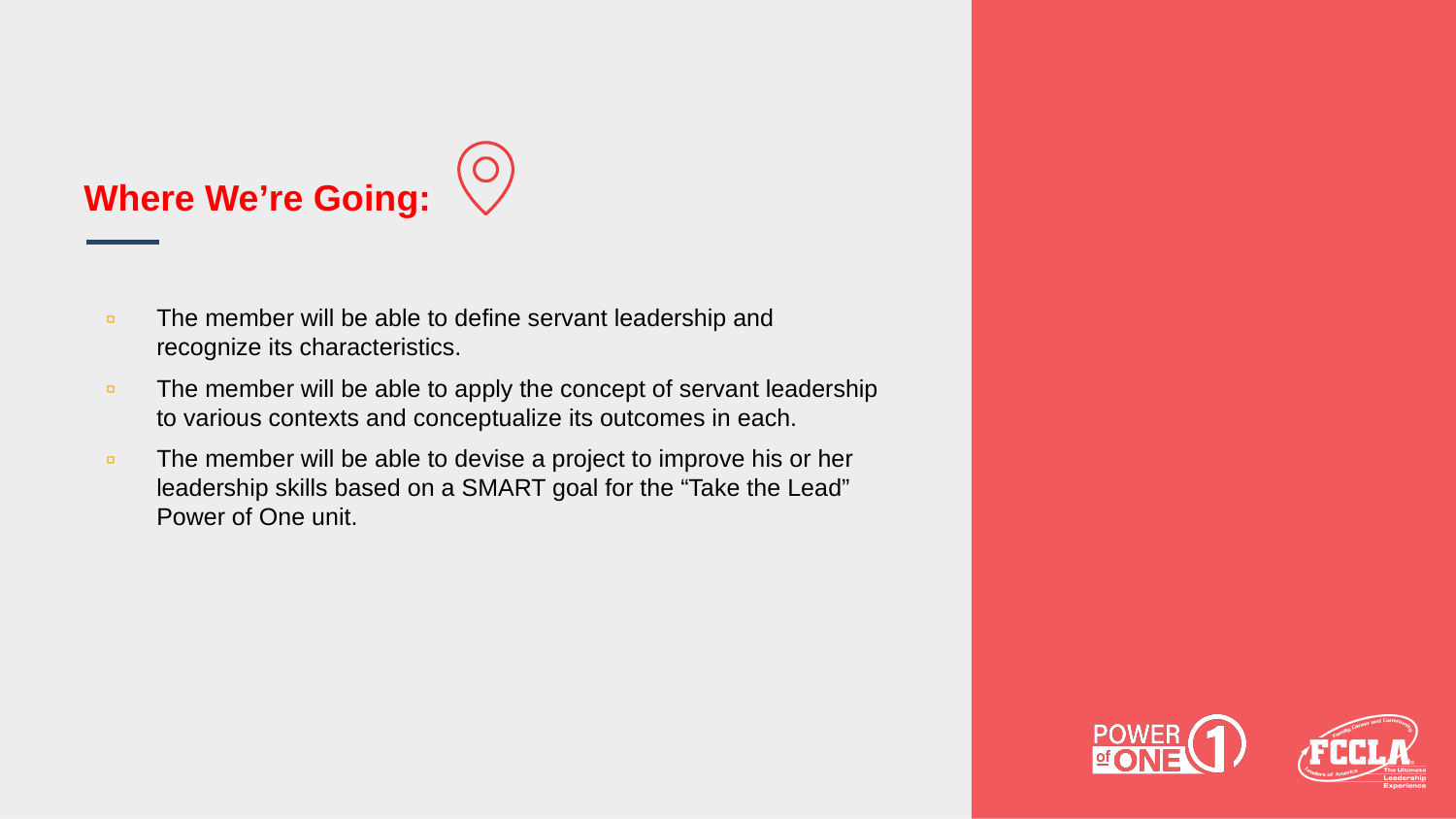

# Where We’re Going:

The member will be able to define servant leadership and recognize its characteristics.
The member will be able to apply the concept of servant leadership to various contexts and conceptualize its outcomes in each.
The member will be able to devise a project to improve his or her leadership skills based on a SMART goal for the “Take the Lead” Power of One unit.